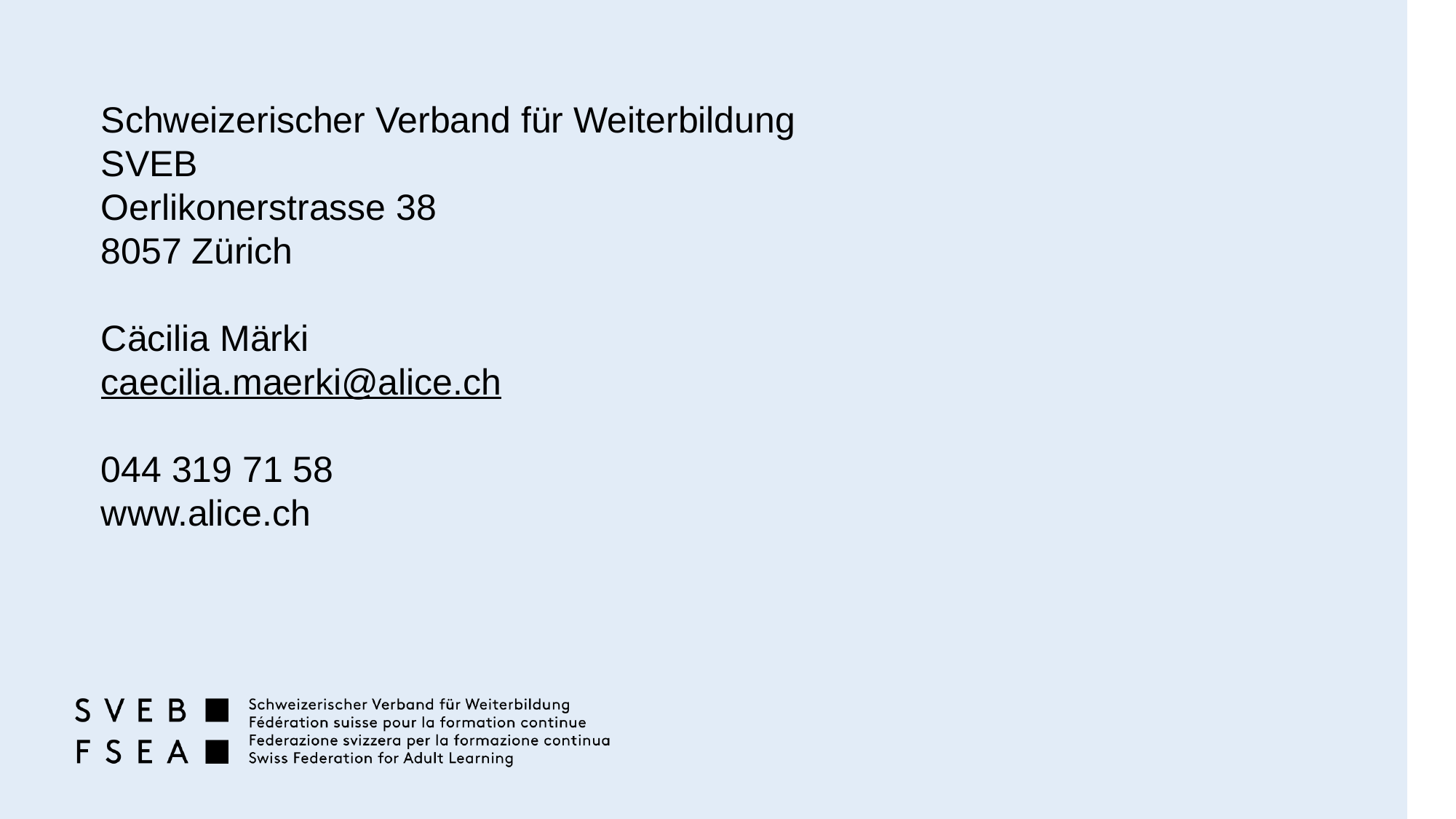

Schweizerischer Verband für Weiterbildung SVEB
Oerlikonerstrasse 38
8057 Zürich

Cäcilia Märki
caecilia.maerki@alice.ch

044 319 71 58
www.alice.ch